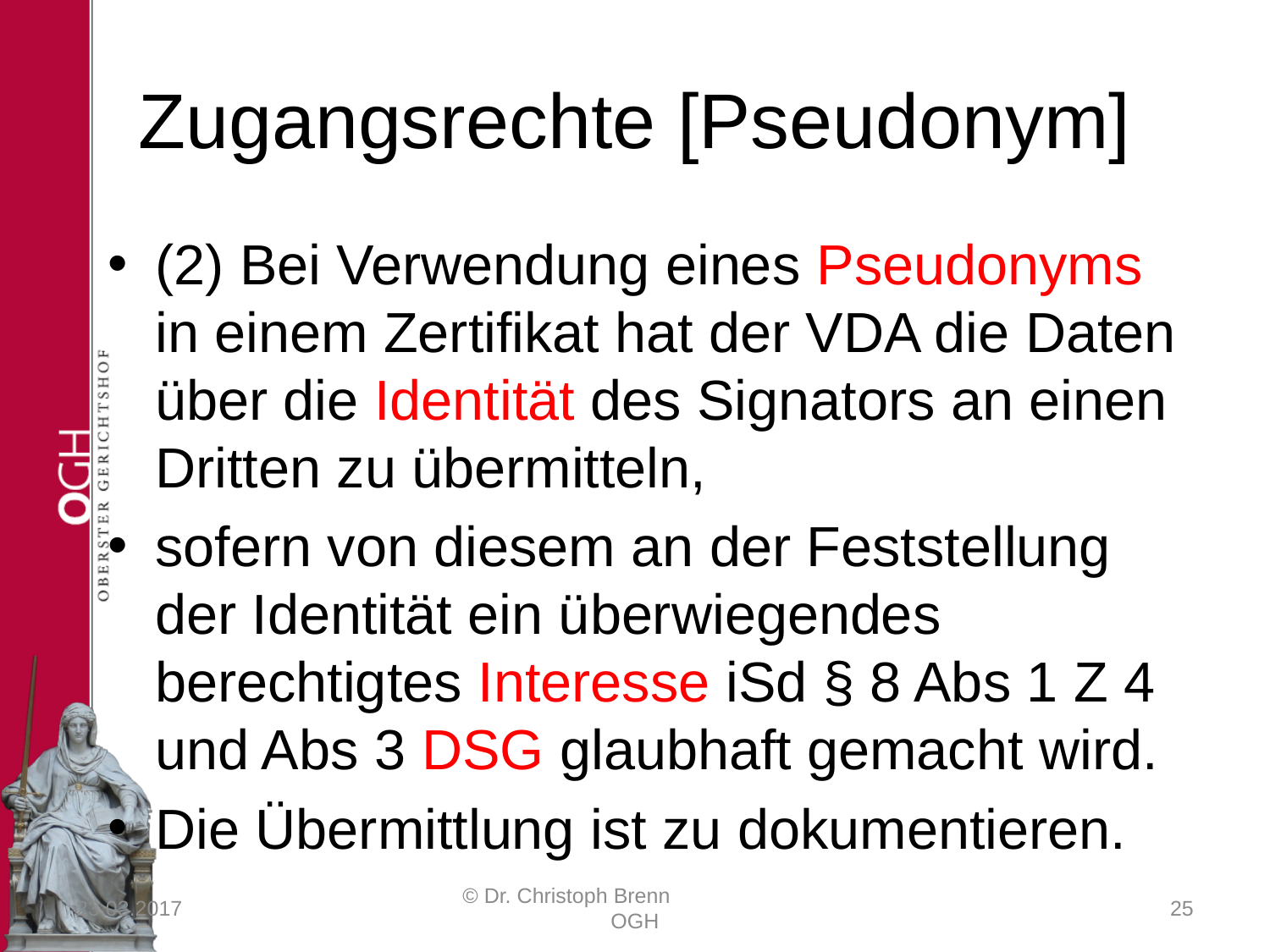

# Zugangsrechte [Pseudonym]
(2) Bei Verwendung eines Pseudonyms in einem Zertifikat hat der VDA die Daten über die Identität des Signators an einen Dritten zu übermitteln,
sofern von diesem an der Feststellung der Identität ein überwiegendes berechtigtes Interesse iSd § 8 Abs 1 Z 4 und Abs 3 DSG glaubhaft gemacht wird.
Die Übermittlung ist zu dokumentieren.
23.03.2017
© Dr. Christoph Brenn                        OGH
25